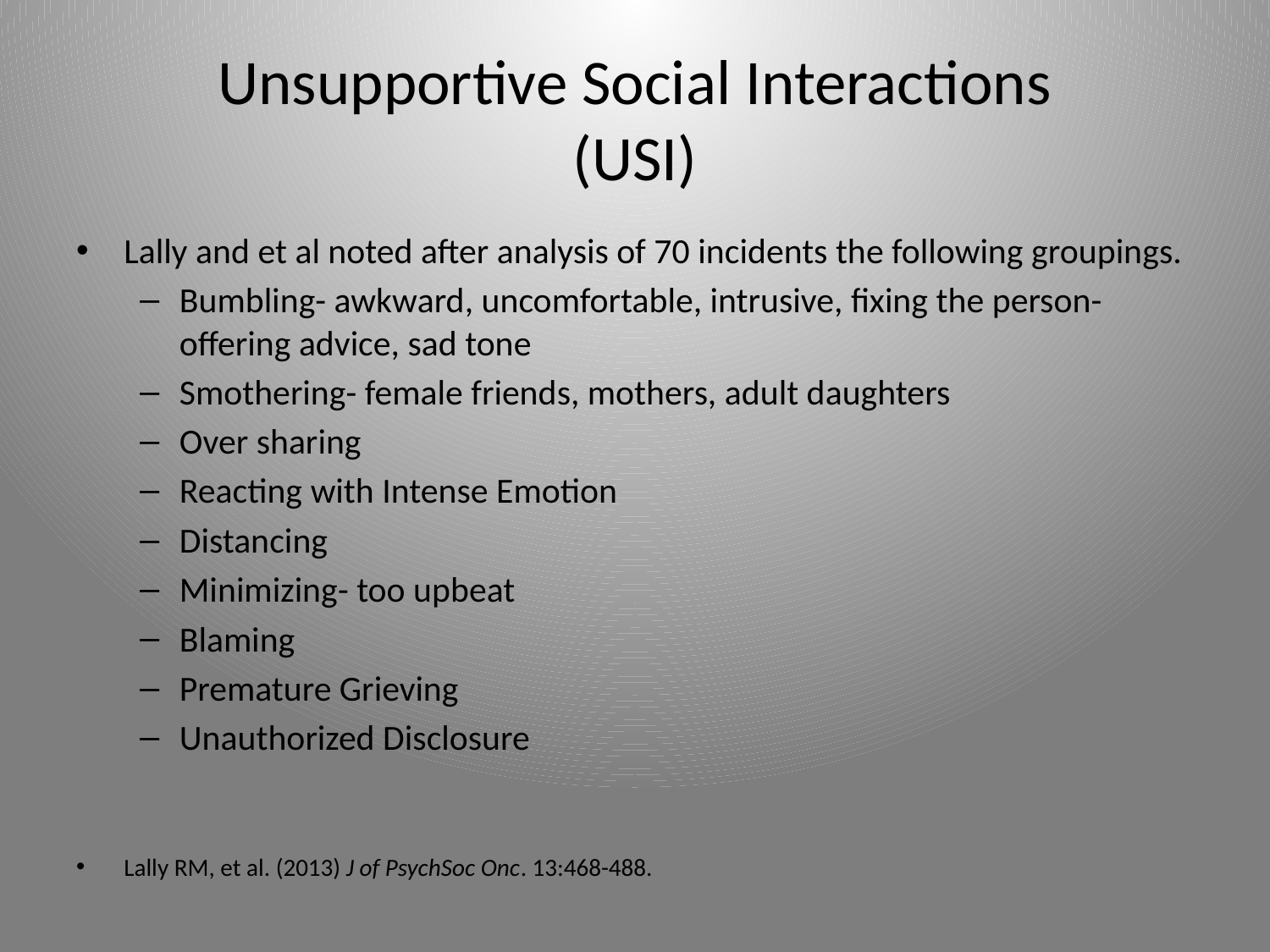

# Unsupportive Social Interactions (USI)
Lally and et al noted after analysis of 70 incidents the following groupings.
Bumbling- awkward, uncomfortable, intrusive, fixing the person- offering advice, sad tone
Smothering- female friends, mothers, adult daughters
Over sharing
Reacting with Intense Emotion
Distancing
Minimizing- too upbeat
Blaming
Premature Grieving
Unauthorized Disclosure

Lally RM, et al. (2013) J of PsychSoc Onc. 13:468-488.